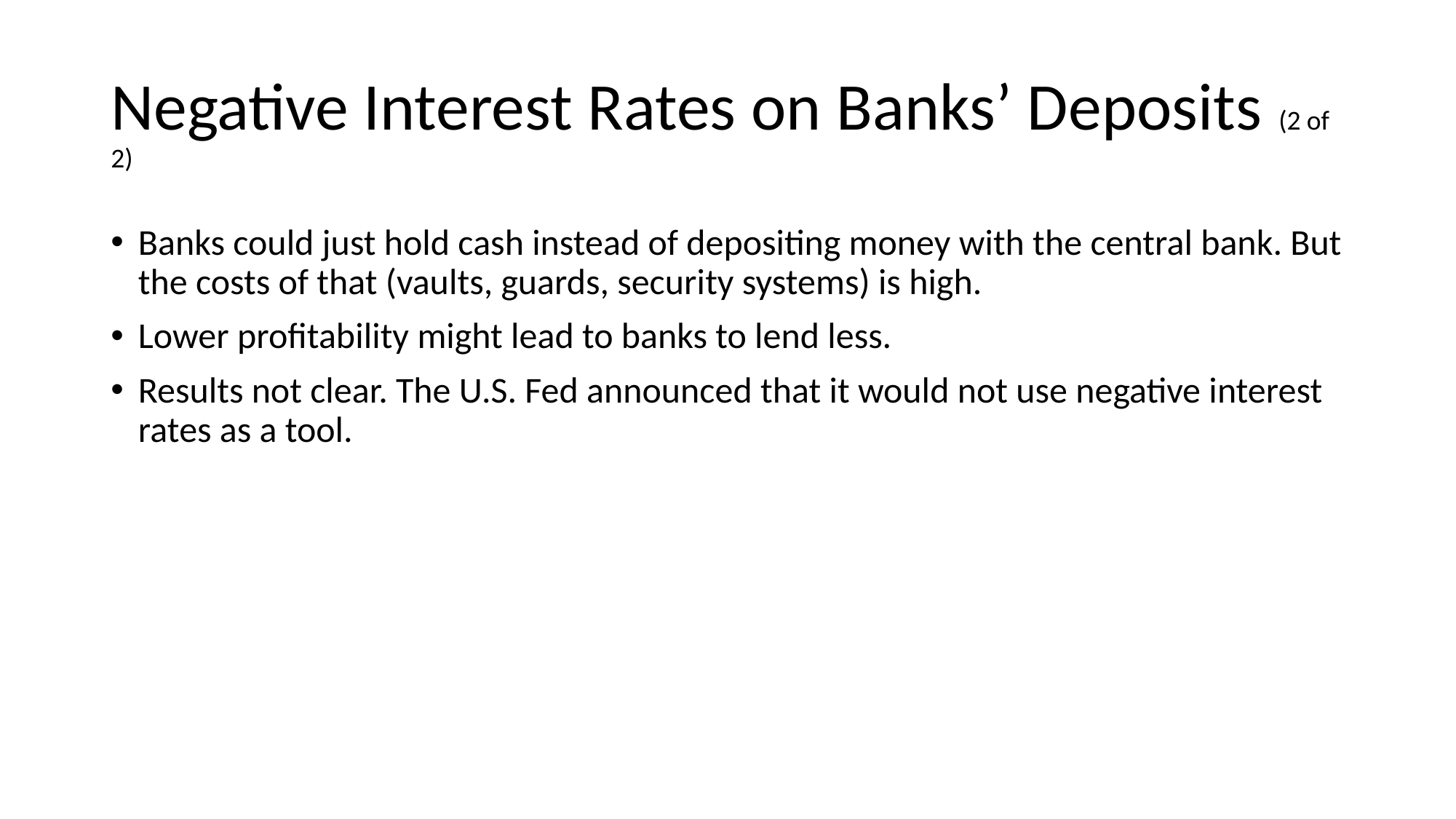

# Negative Interest Rates on Banks’ Deposits (2 of 2)
Banks could just hold cash instead of depositing money with the central bank. But the costs of that (vaults, guards, security systems) is high.
Lower profitability might lead to banks to lend less.
Results not clear. The U.S. Fed announced that it would not use negative interest rates as a tool.